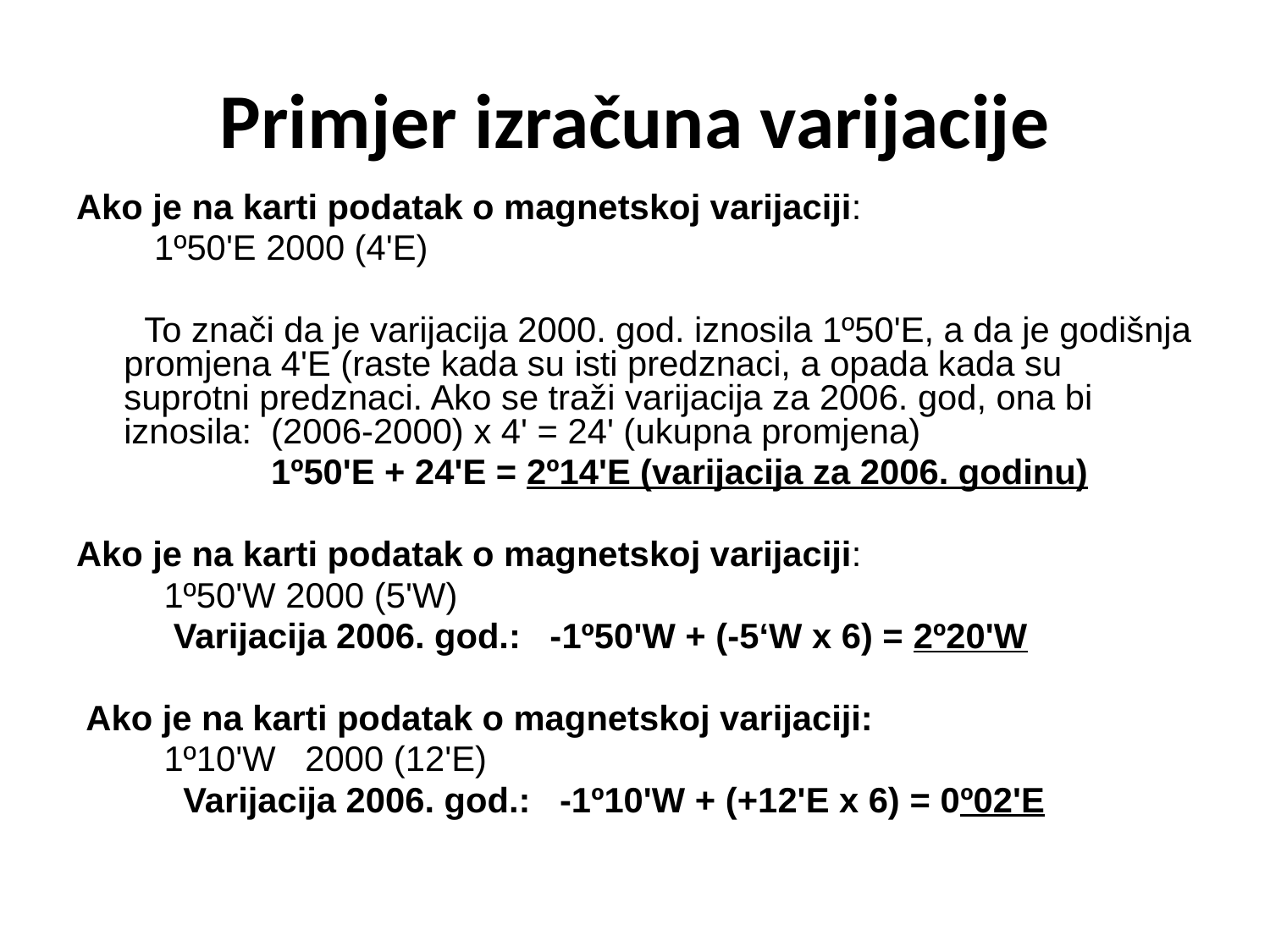

# Primjer izračuna varijacije
Ako je na karti podatak o magnetskoj varijaciji:
        1º50'E 2000 (4'E)

       To znači da je varijacija 2000. god. iznosila 1º50'E, a da je godišnja promjena 4'E (raste kada su isti predznaci, a opada kada su suprotni predznaci. Ako se traži varijacija za 2006. god, ona bi iznosila:  (2006-2000) x 4' = 24' (ukupna promjena)
                    1º50'E + 24'E = 2º14'E (varijacija za 2006. godinu)

Ako je na karti podatak o magnetskoj varijaciji:
         1º50'W 2000 (5'W)
          Varijacija 2006. god.:   -1º50'W + (-5‘W x 6) = 2º20'W

 Ako je na karti podatak o magnetskoj varijaciji:
         1º10'W   2000 (12'E)
           Varijacija 2006. god.:   -1º10'W + (+12'E x 6) = 0º02'E